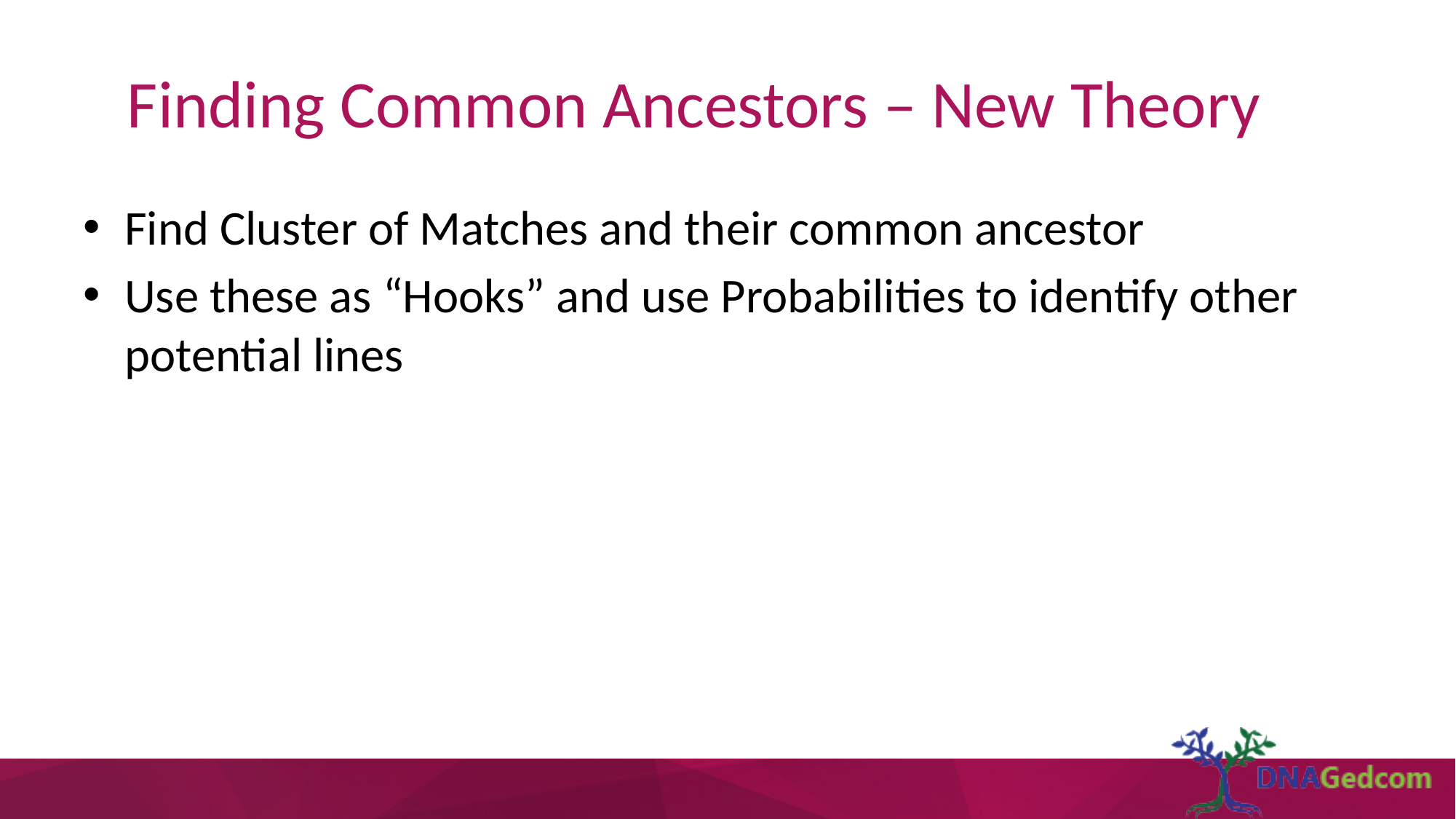

# Finding Common Ancestors – New Theory
Find Cluster of Matches and their common ancestor
Use these as “Hooks” and use Probabilities to identify other potential lines